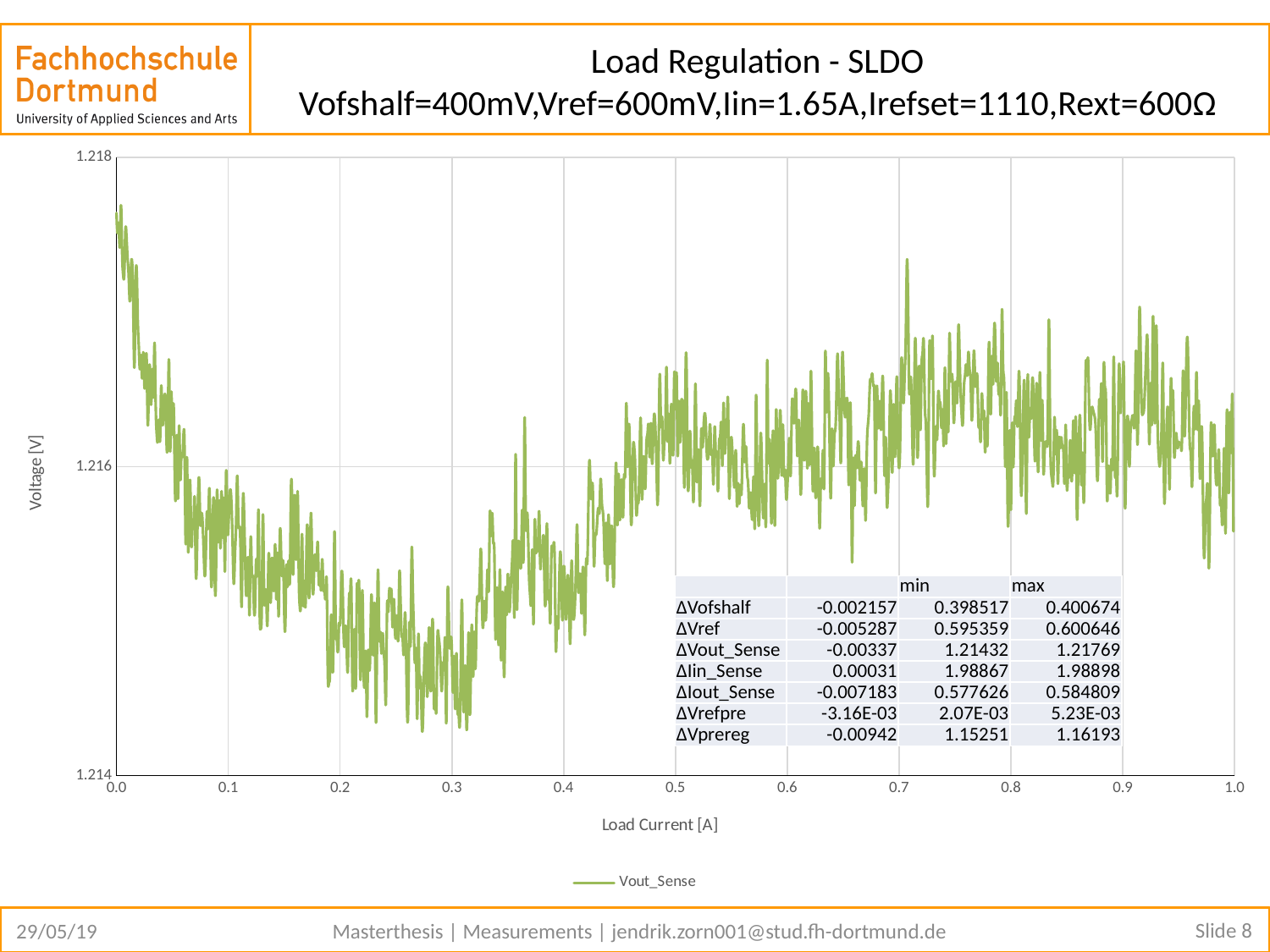

# Load Regulation - SLDO Vofshalf=400mV,Vref=600mV,Iin=1.65A,Irefset=1110,Rext=600Ω

### Chart

| Category | Vout_Sense |
|---|---|
|  |  | min | max |
| --- | --- | --- | --- |
| ∆Vofshalf | -0.002157 | 0.398517 | 0.400674 |
| ∆Vref | -0.005287 | 0.595359 | 0.600646 |
| ∆Vout\_Sense | -0.00337 | 1.21432 | 1.21769 |
| ∆Iin\_Sense | 0.00031 | 1.98867 | 1.98898 |
| ∆Iout\_Sense | -0.007183 | 0.577626 | 0.584809 |
| ∆Vrefpre | -3.16E-03 | 2.07E-03 | 5.23E-03 |
| ∆Vprereg | -0.00942 | 1.15251 | 1.16193 |
Slide 8
29/05/19
Masterthesis | Measurements | jendrik.zorn001@stud.fh-dortmund.de